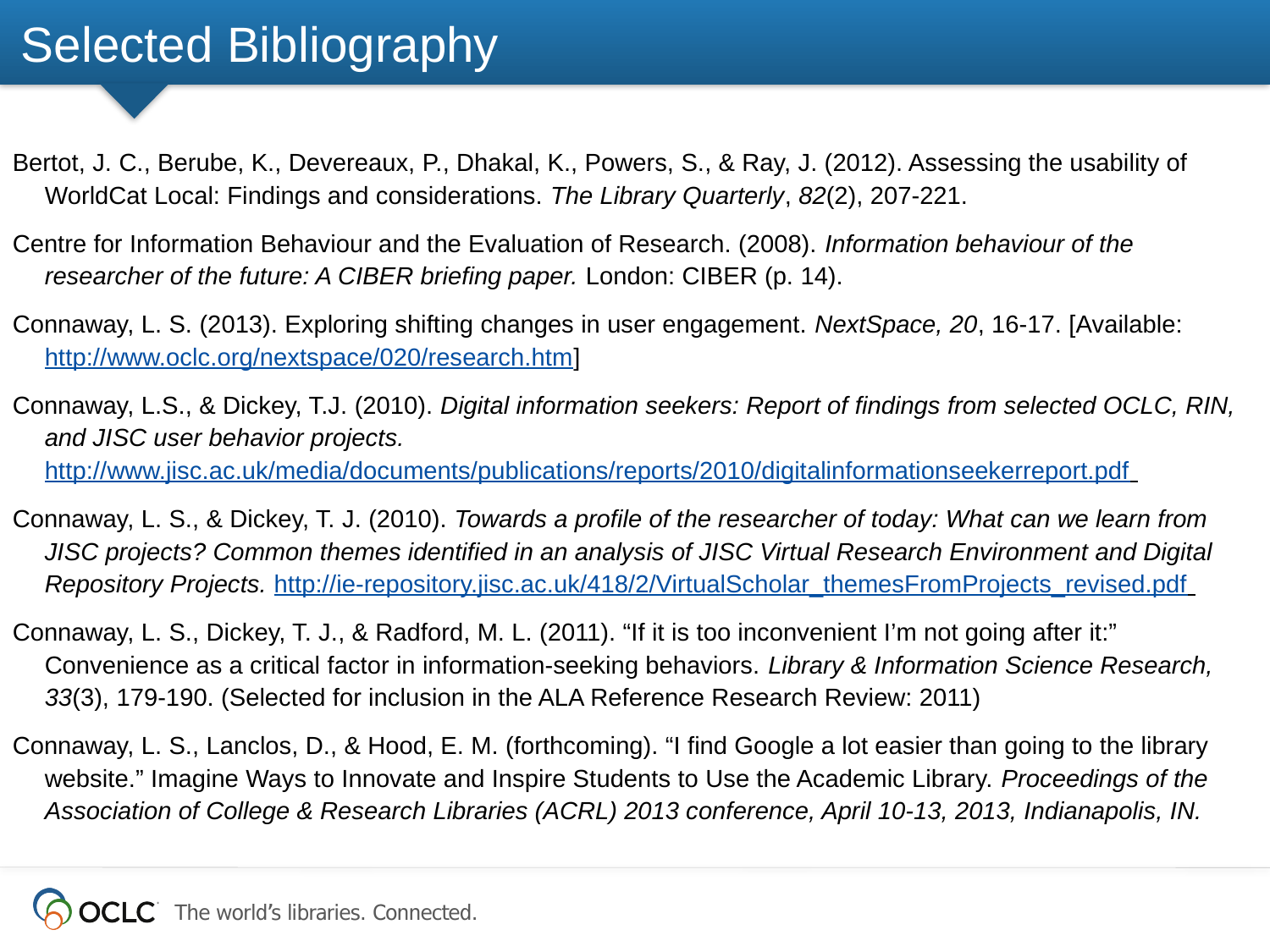

# Selected Bibliography
Bertot, J. C., Berube, K., Devereaux, P., Dhakal, K., Powers, S., & Ray, J. (2012). Assessing the usability of WorldCat Local: Findings and considerations. The Library Quarterly, 82(2), 207-221.
Centre for Information Behaviour and the Evaluation of Research. (2008). Information behaviour of the researcher of the future: A CIBER briefing paper. London: CIBER (p. 14).
Connaway, L. S. (2013). Exploring shifting changes in user engagement. NextSpace, 20, 16-17. [Available: http://www.oclc.org/nextspace/020/research.htm]
Connaway, L.S., & Dickey, T.J. (2010). Digital information seekers: Report of findings from selected OCLC, RIN, and JISC user behavior projects. http://www.jisc.ac.uk/media/documents/publications/reports/2010/digitalinformationseekerreport.pdf
Connaway, L. S., & Dickey, T. J. (2010). Towards a profile of the researcher of today: What can we learn from JISC projects? Common themes identified in an analysis of JISC Virtual Research Environment and Digital Repository Projects. http://ie-repository.jisc.ac.uk/418/2/VirtualScholar_themesFromProjects_revised.pdf
Connaway, L. S., Dickey, T. J., & Radford, M. L. (2011). “If it is too inconvenient I’m not going after it:” Convenience as a critical factor in information-seeking behaviors. Library & Information Science Research, 33(3), 179-190. (Selected for inclusion in the ALA Reference Research Review: 2011)
Connaway, L. S., Lanclos, D., & Hood, E. M. (forthcoming). “I find Google a lot easier than going to the library website.” Imagine Ways to Innovate and Inspire Students to Use the Academic Library. Proceedings of the Association of College & Research Libraries (ACRL) 2013 conference, April 10-13, 2013, Indianapolis, IN.